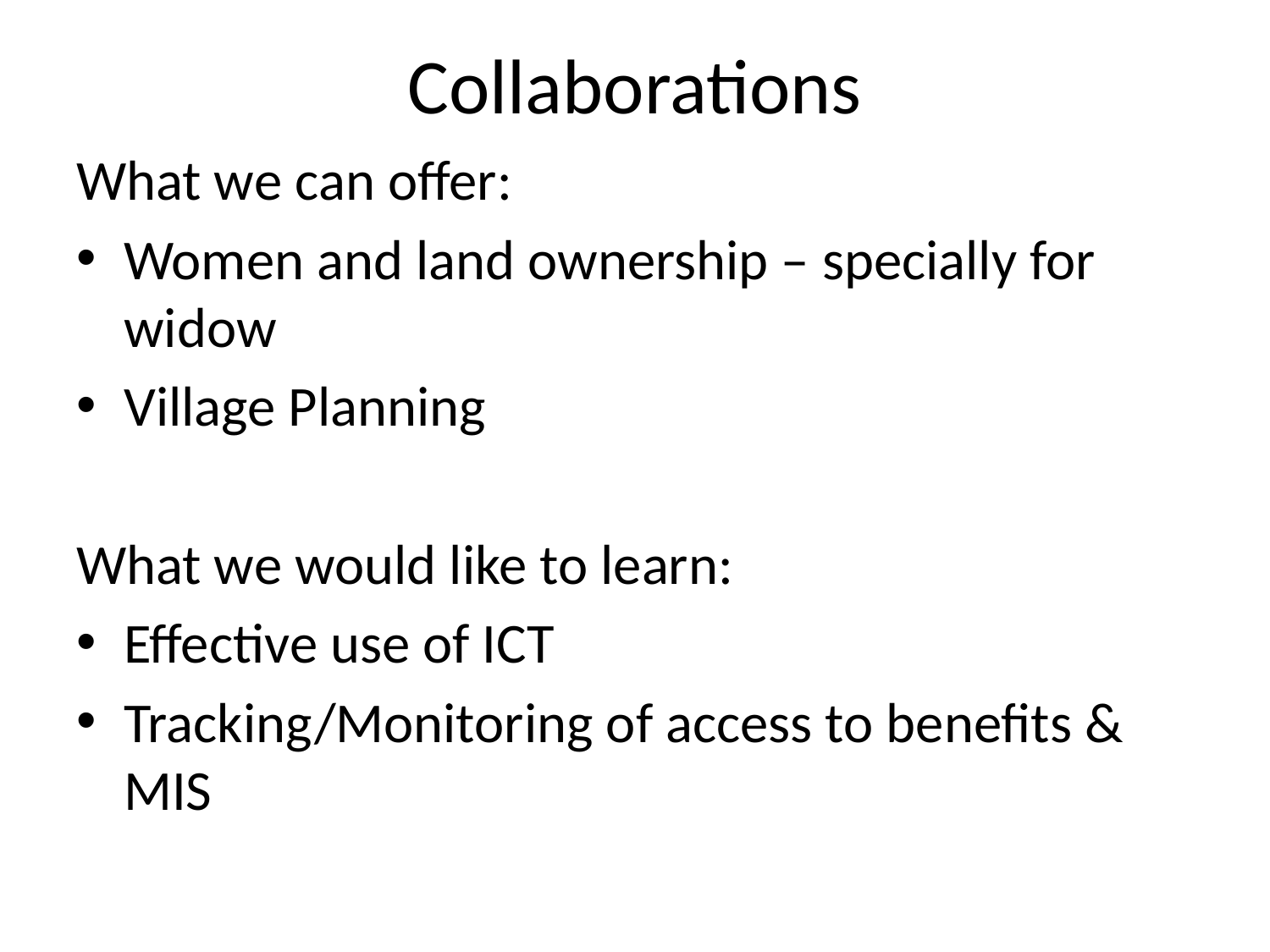

# Collaborations
What we can offer:
Women and land ownership – specially for widow
Village Planning

What we would like to learn:
Effective use of ICT
Tracking/Monitoring of access to benefits & MIS